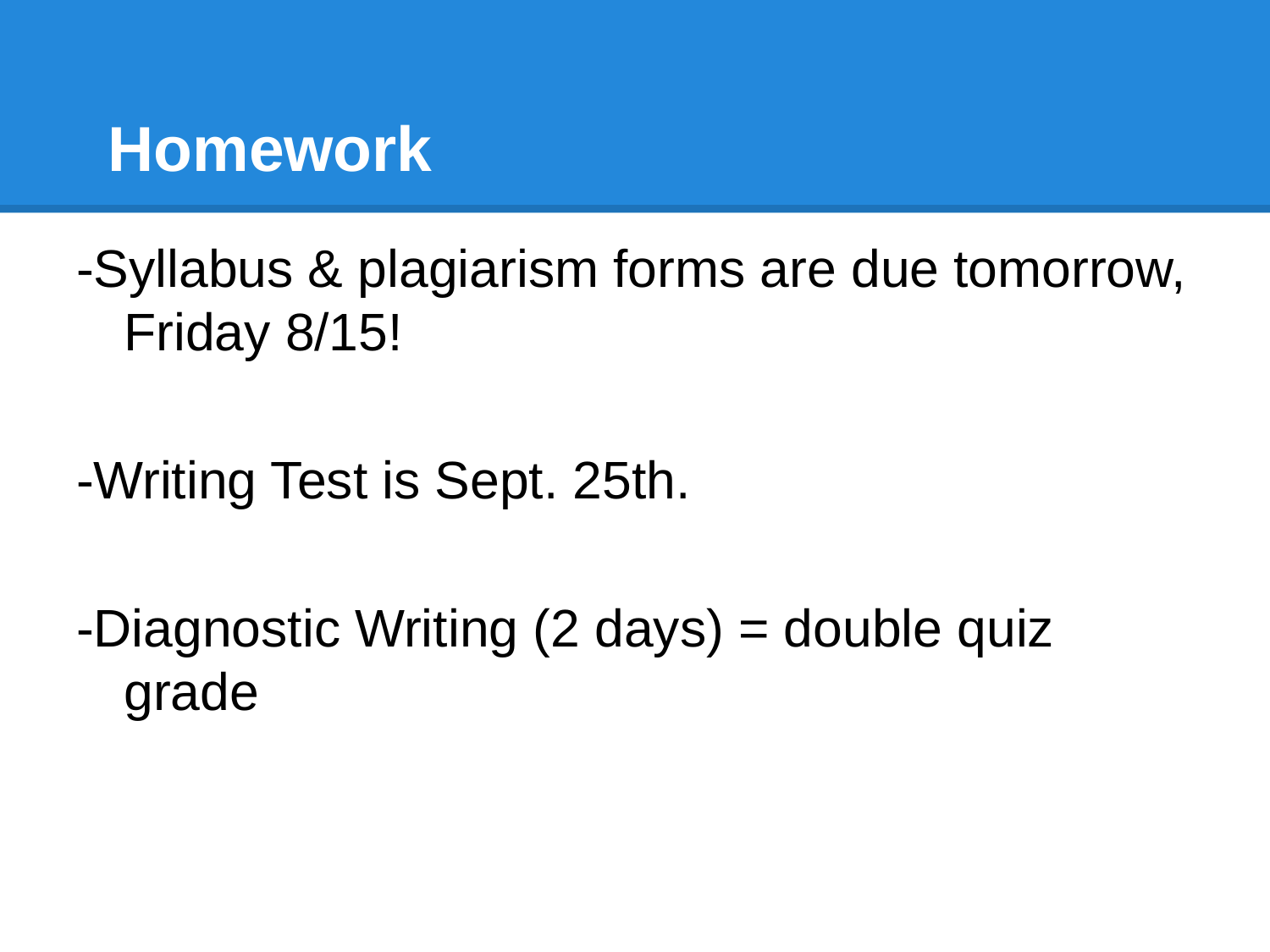

# Homework
-Syllabus & plagiarism forms are due tomorrow, Friday 8/15!

-Writing Test is Sept. 25th.

-Diagnostic Writing (2 days) = double quiz grade